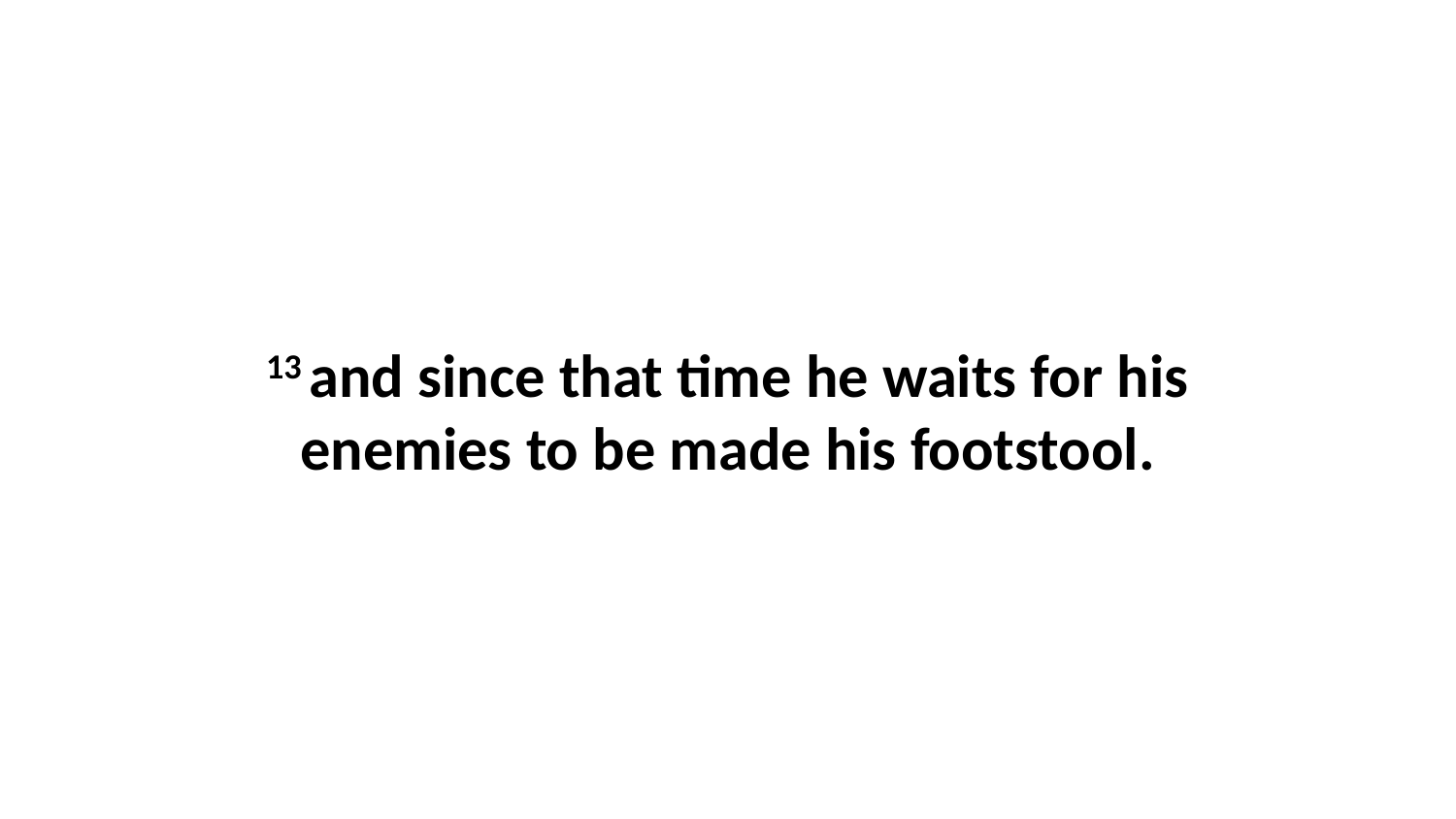

13 and since that time he waits for his enemies to be made his footstool.